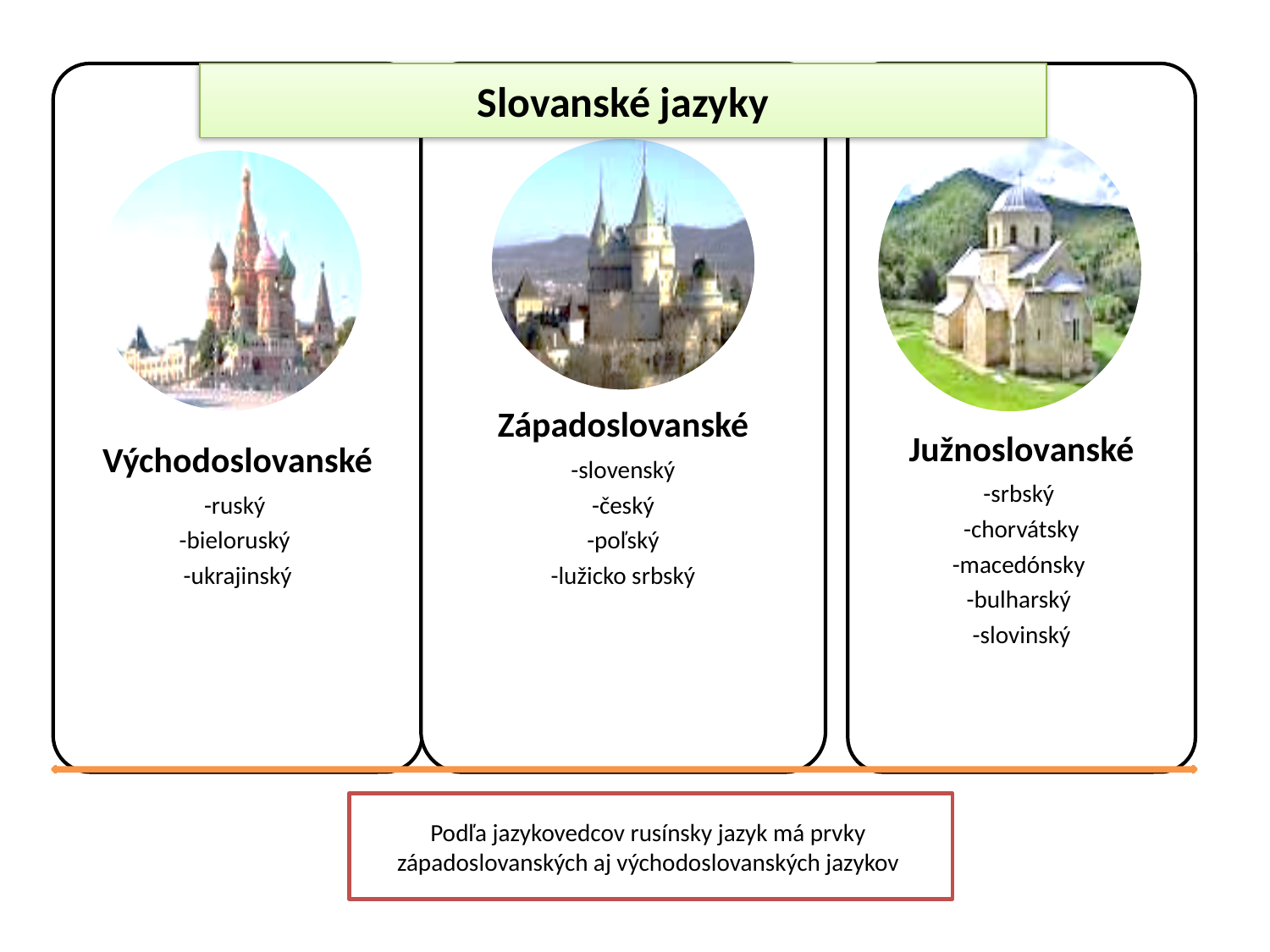

Východoslovanské
-ruský
-bieloruský
-ukrajinský

Západoslovanské
-slovenský
-český
-poľský
-lužicko srbský

Južnoslovanské
-srbský
-chorvátsky
-macedónsky
-bulharský
-slovinský
Slovanské jazyky
Podľa jazykovedcov rusínsky jazyk má prvky  západoslovanských aj východoslovanských jazykov